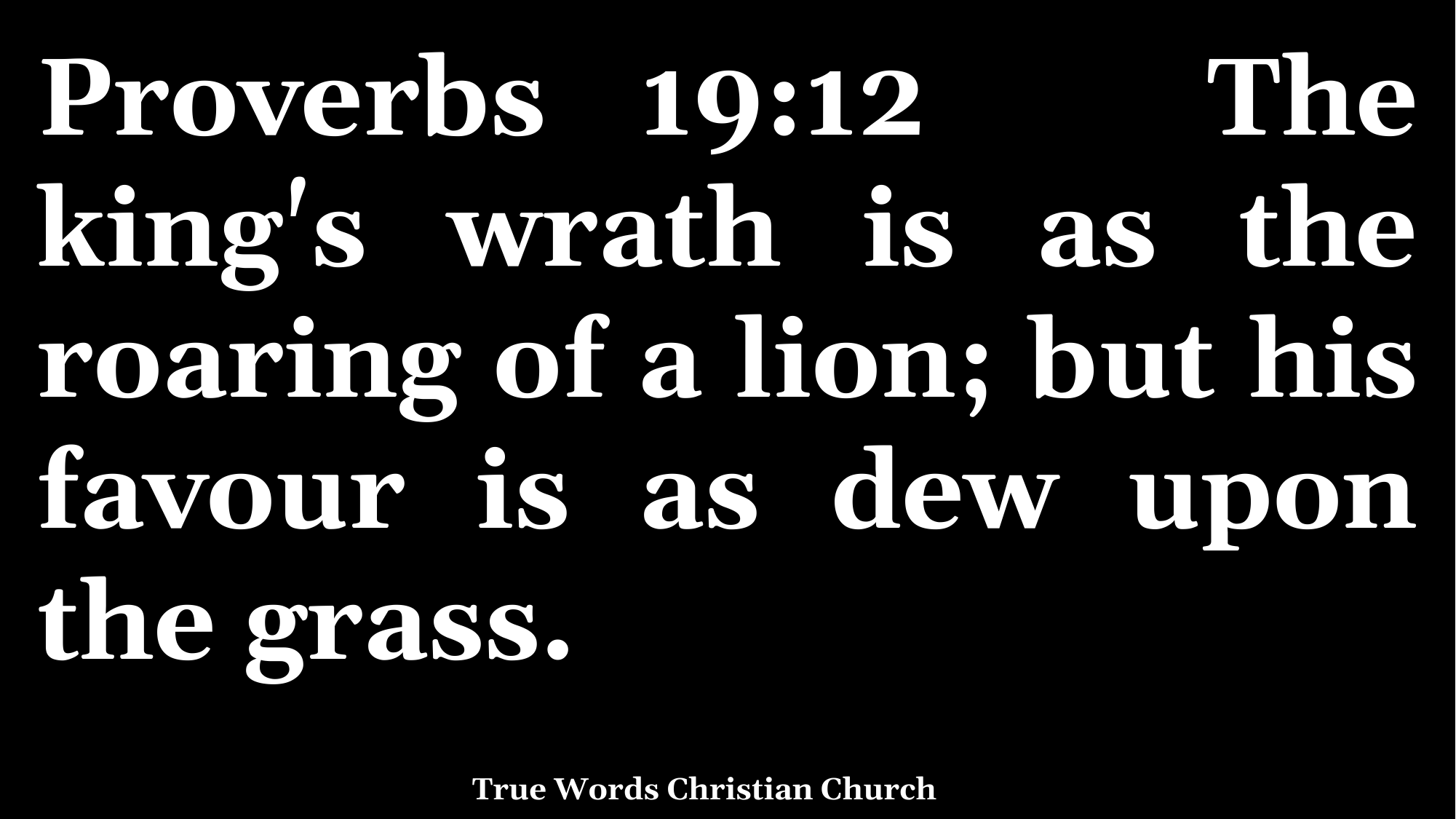

Proverbs 19:12   The king's wrath is as the roaring of a lion; but his favour is as dew upon the grass.
True Words Christian Church